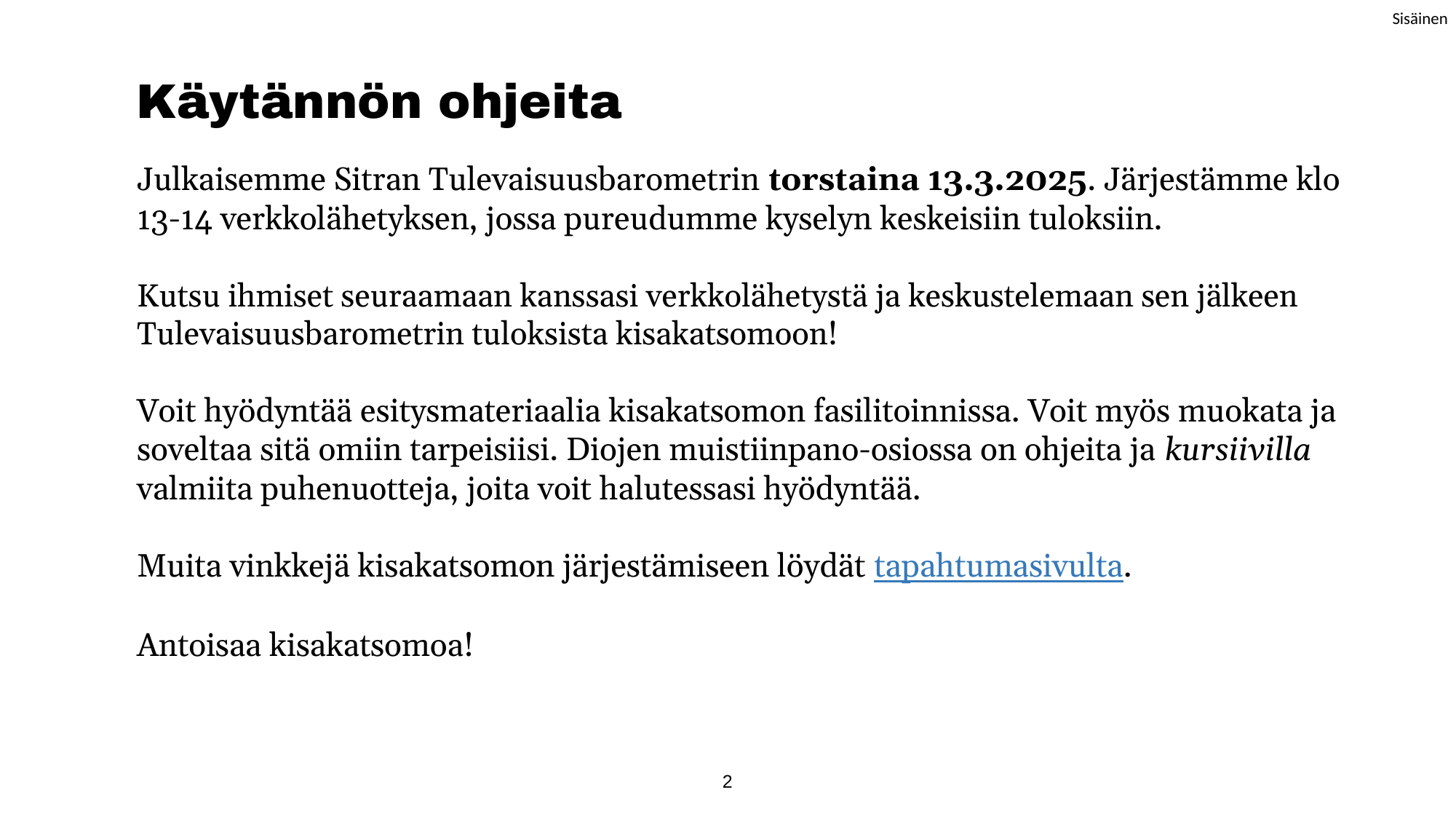

# Käytännön ohjeita
Julkaisemme Sitran Tulevaisuusbarometrin torstaina 13.3.2025. Järjestämme klo 13-14 verkkolähetyksen, jossa pureudumme kyselyn keskeisiin tuloksiin.

Kutsu ihmiset seuraamaan kanssasi verkkolähetystä ja keskustelemaan sen jälkeen Tulevaisuusbarometrin tuloksista kisakatsomoon!

Voit hyödyntää esitysmateriaalia kisakatsomon fasilitoinnissa. Voit myös muokata ja soveltaa sitä omiin tarpeisiisi. Diojen muistiinpano-osiossa on ohjeita ja kursiivilla valmiita puhenuotteja, joita voit halutessasi hyödyntää.

Muita vinkkejä kisakatsomon järjestämiseen löydät tapahtumasivulta.

Antoisaa kisakatsomoa!

2